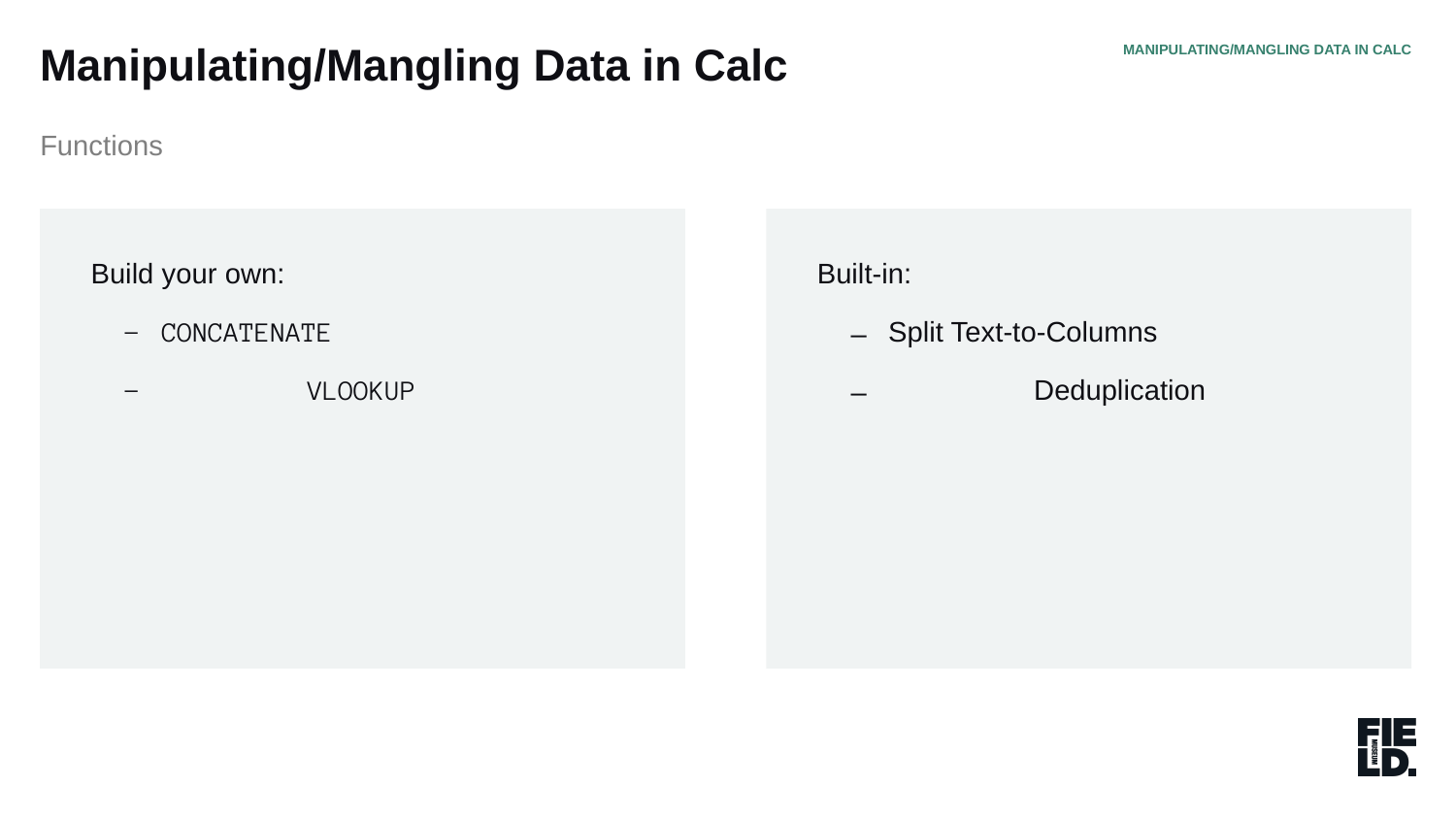

MANIPULATING/MANGLING DATA IN CALC
Manipulating/Mangling Data in Calc
Functions

Build your own:
CONCATENATE
	VLOOKUP

Built-in:
Split Text-to-Columns
	Deduplication